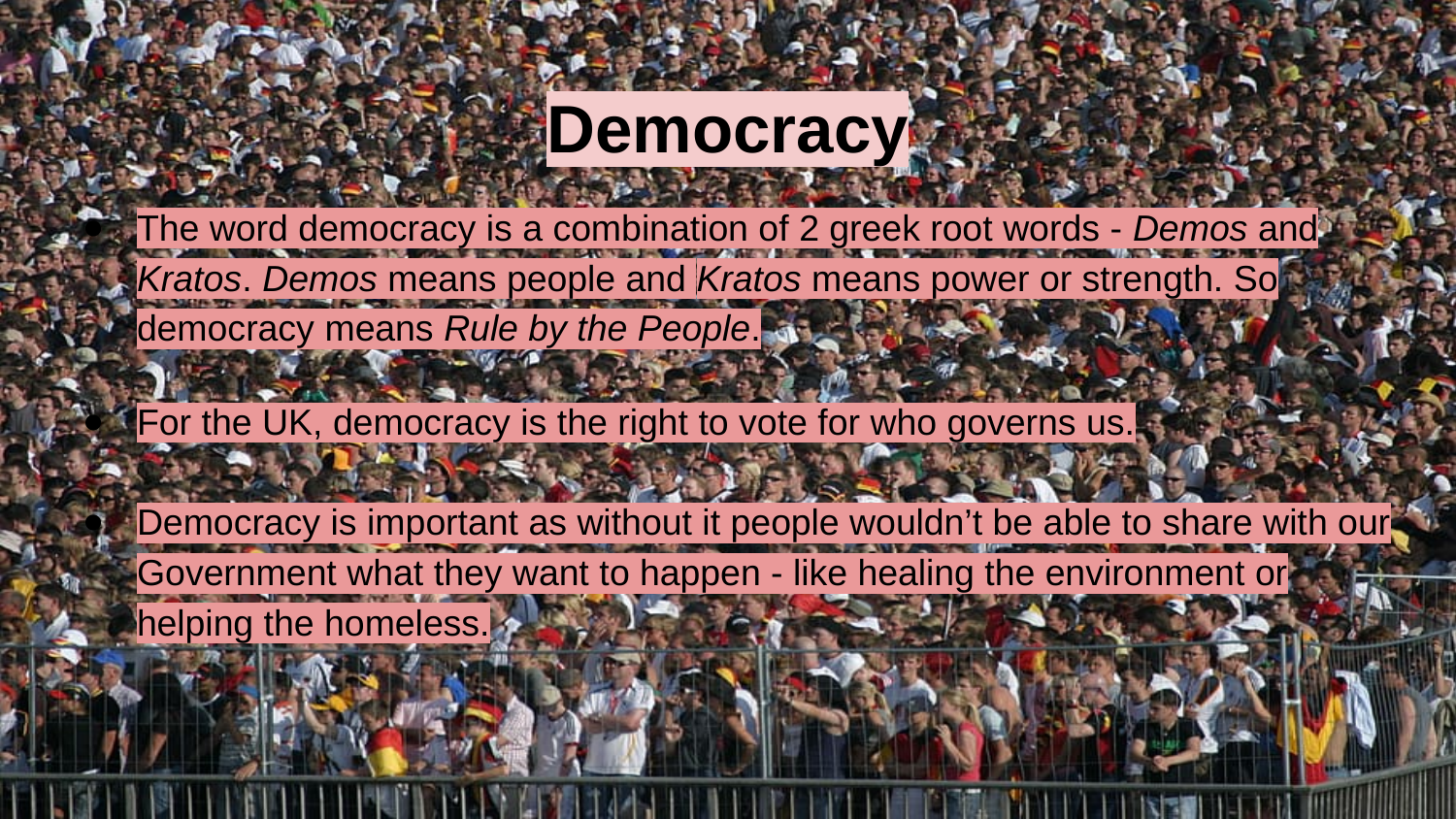

# Democracy
The word democracy is a combination of 2 greek root words - Demos and Kratos. Demos means people and Kratos means power or strength. So democracy means Rule by the People.
For the UK, democracy is the right to vote for who governs us.
Democracy is important as without it people wouldn’t be able to share with our Government what they want to happen - like healing the environment or helping the homeless.